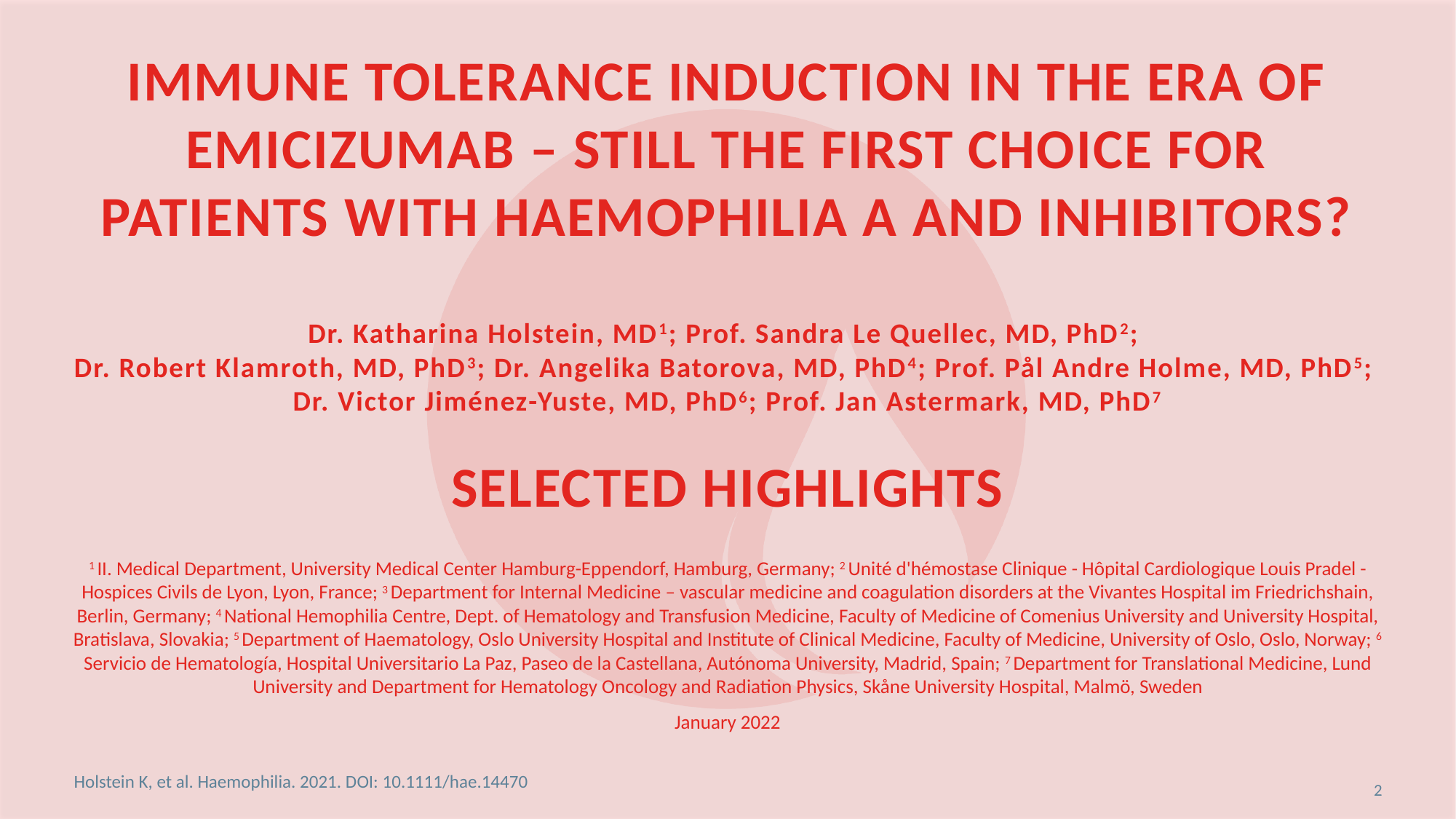

# Immune tolerance induction in the era of emicizumab – still the first choice for patients with haemophilia A and inhibitors? Dr. Katharina Holstein, MD1; Prof. Sandra Le Quellec, MD, PhD2; Dr. Robert Klamroth, MD, PhD3; Dr. Angelika Batorova, MD, PhD4; Prof. Pål Andre Holme, MD, PhD5; Dr. Victor Jiménez-Yuste, MD, PhD6; Prof. Jan Astermark, MD, PhD7 SELECTED HIGHLIGHTS
1 II. Medical Department, University Medical Center Hamburg-Eppendorf, Hamburg, Germany; 2 Unité d'hémostase Clinique - Hôpital Cardiologique Louis Pradel - Hospices Civils de Lyon, Lyon, France; 3 Department for Internal Medicine – vascular medicine and coagulation disorders at the Vivantes Hospital im Friedrichshain, Berlin, Germany; 4 National Hemophilia Centre, Dept. of Hematology and Transfusion Medicine, Faculty of Medicine of Comenius University and University Hospital, Bratislava, Slovakia; 5 Department of Haematology, Oslo University Hospital and Institute of Clinical Medicine, Faculty of Medicine, University of Oslo, Oslo, Norway; 6 Servicio de Hematología, Hospital Universitario La Paz, Paseo de la Castellana, Autónoma University, Madrid, Spain; 7 Department for Translational Medicine, Lund University and Department for Hematology Oncology and Radiation Physics, Skåne University Hospital, Malmö, Sweden
January 2022
Holstein K, et al. Haemophilia. 2021. DOI: 10.1111/hae.14470
2